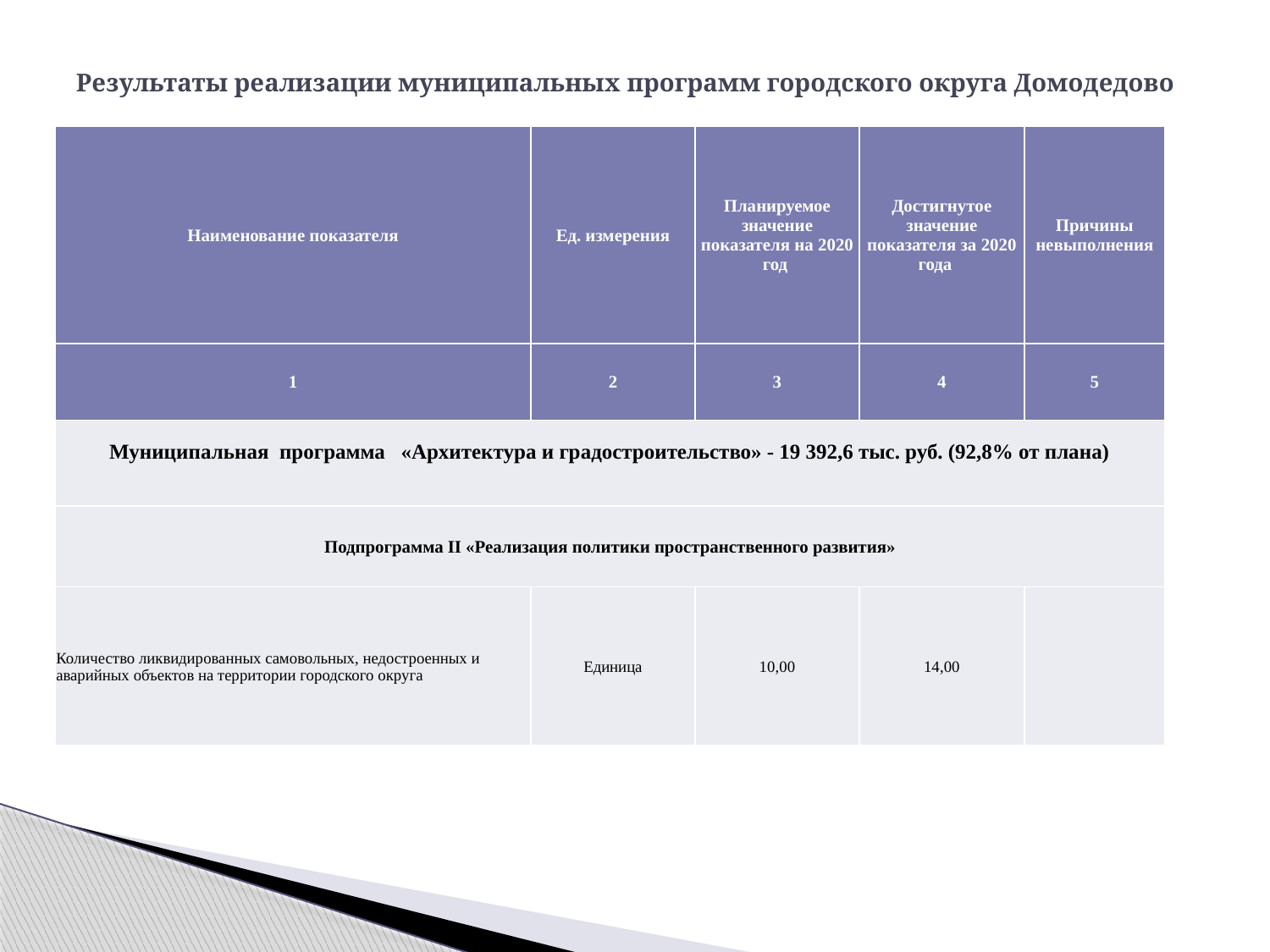

# Результаты реализации муниципальных программ городского округа Домодедово
| Наименование показателя | Ед. измерения | Планируемое значение показателя на 2020 год | Достигнутое значение показателя за 2020 года | Причины невыполнения |
| --- | --- | --- | --- | --- |
| 1 | 2 | 3 | 4 | 5 |
| Муниципальная программа «Архитектура и градостроительство» - 19 392,6 тыс. руб. (92,8% от плана) |  |  |  |  |
| Подпрограмма II «Реализация политики пространственного развития» |  |  |  |  |
| Количество ликвидированных самовольных, недостроенных и аварийных объектов на территории городского округа | Единица | 10,00 | 14,00 |  |